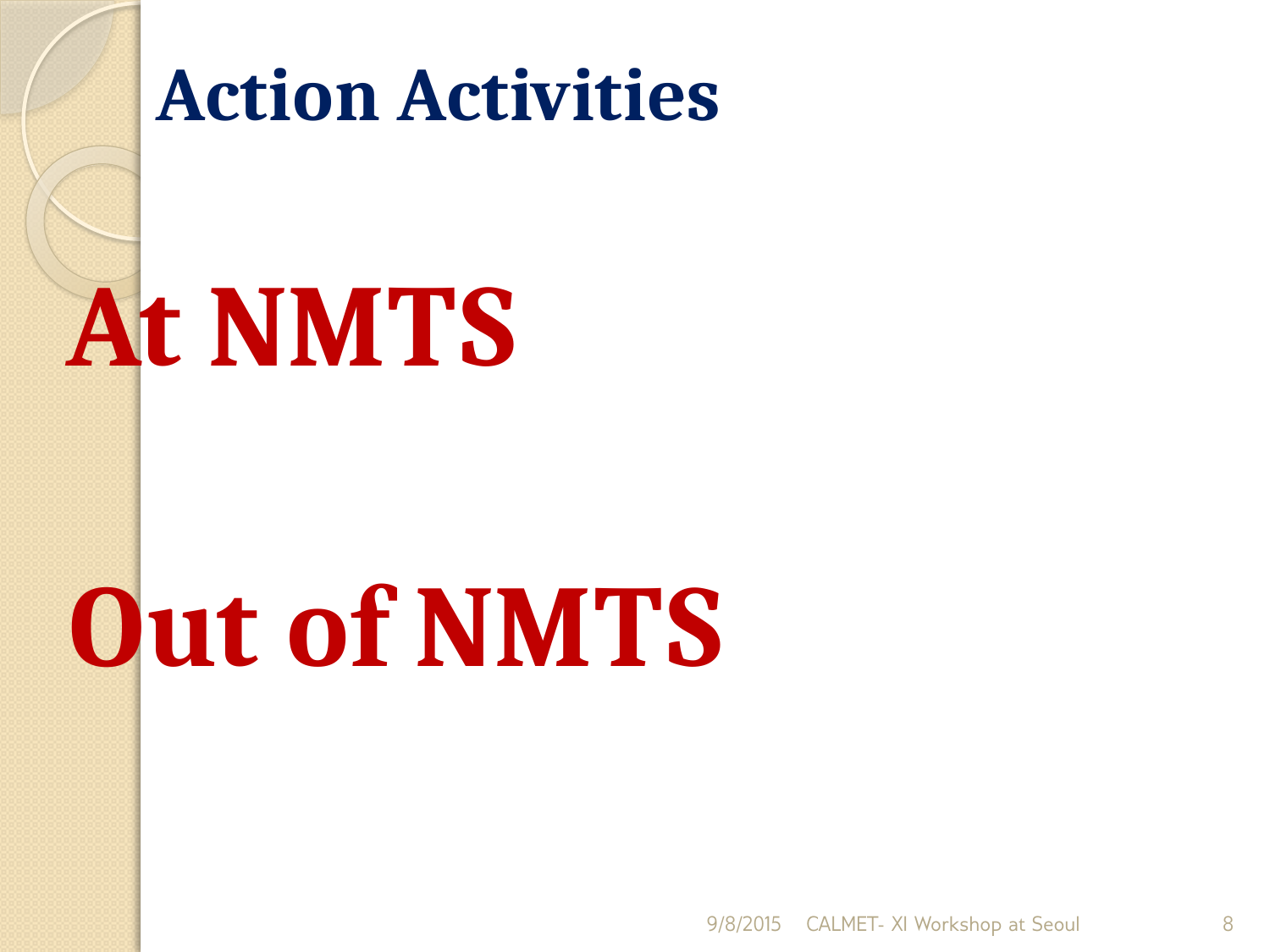

# Action Activities
At NMTS

Out of NMTS

9/8/2015
CALMET- XI Workshop at Seoul
8